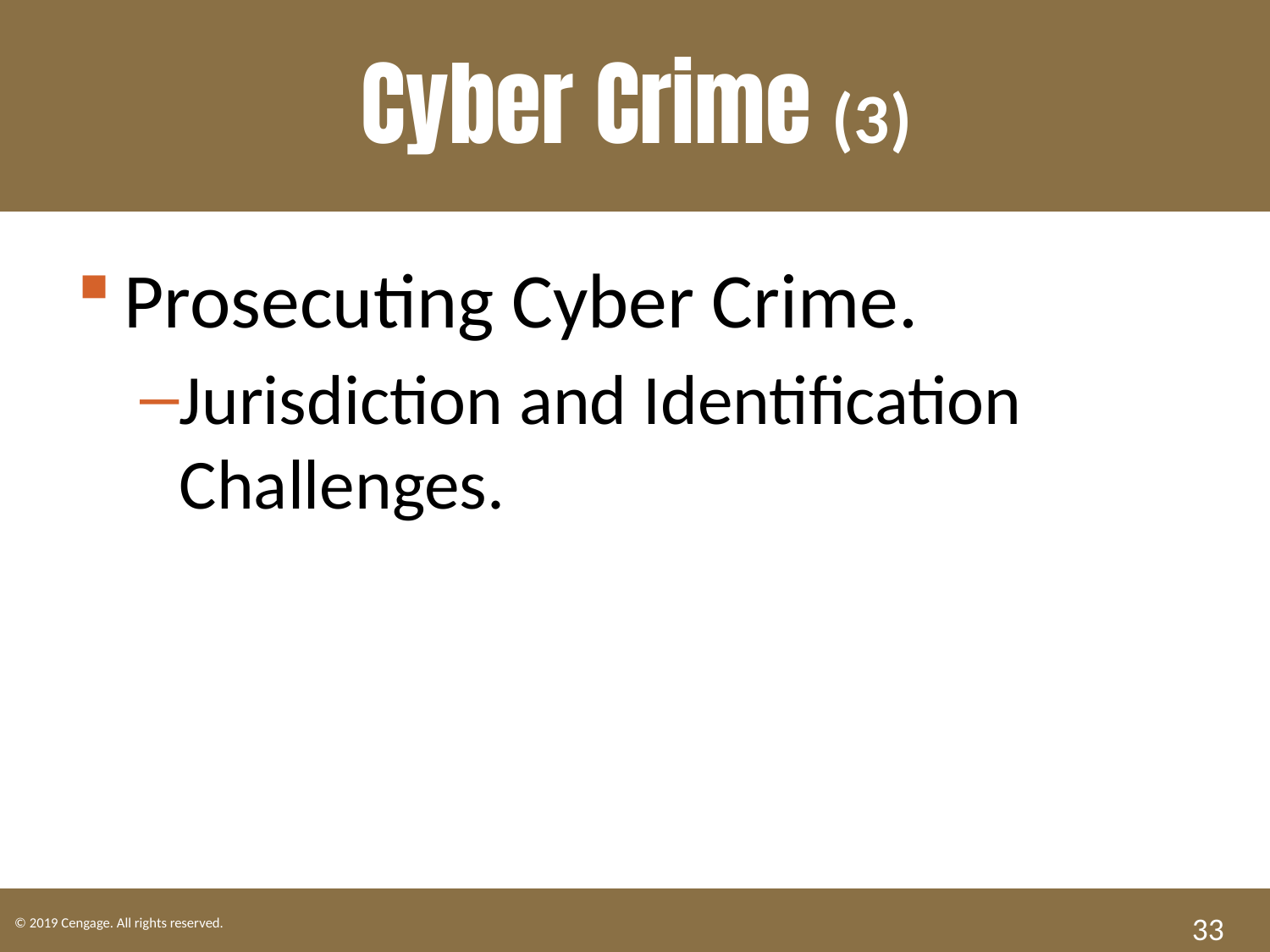

Cyber Crime (3)
Prosecuting Cyber Crime.
Jurisdiction and Identification Challenges.
33